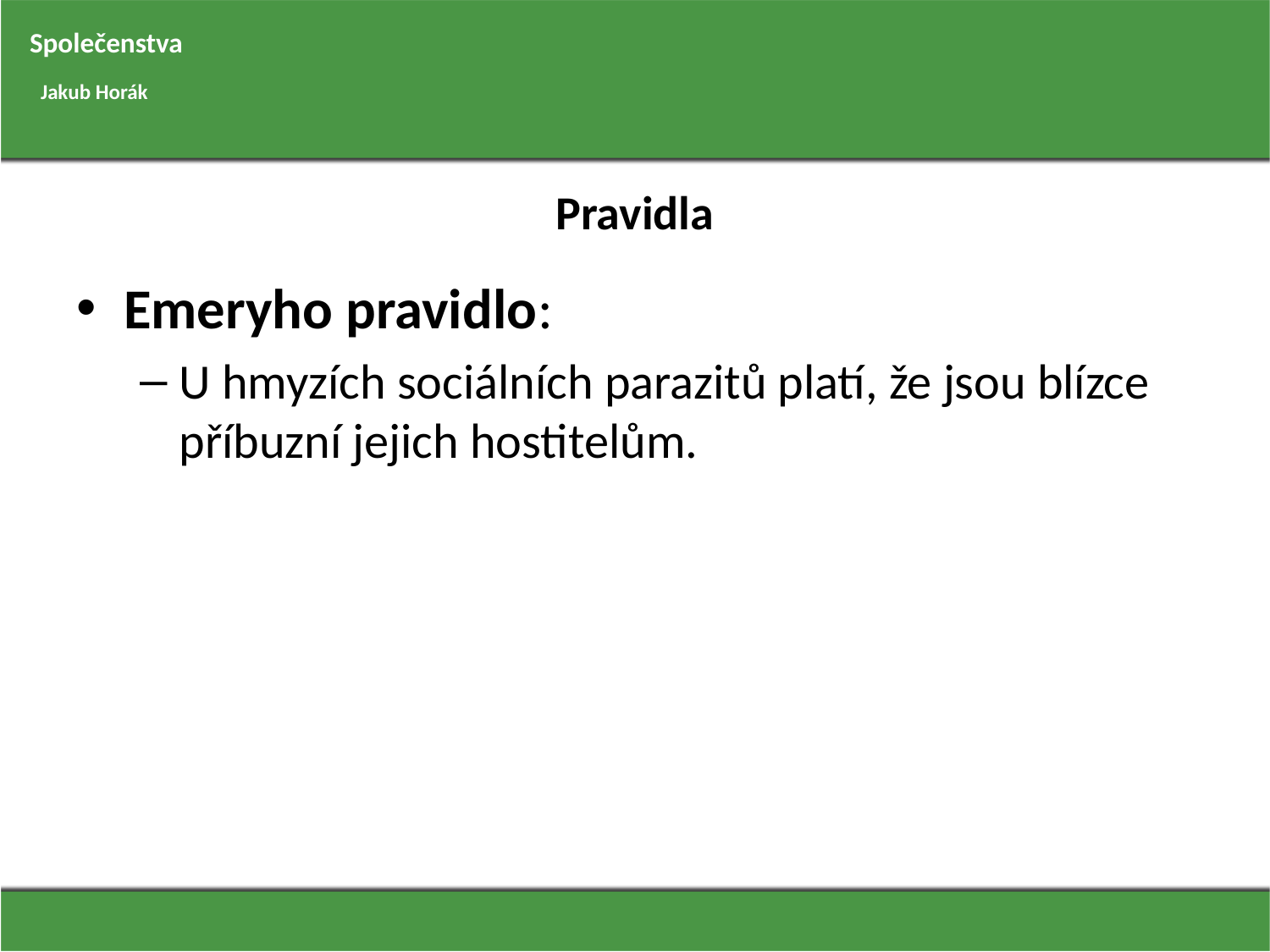

Společenstva
Jakub Horák
# Pravidla
Emeryho pravidlo:
U hmyzích sociálních parazitů platí, že jsou blízce příbuzní jejich hostitelům.